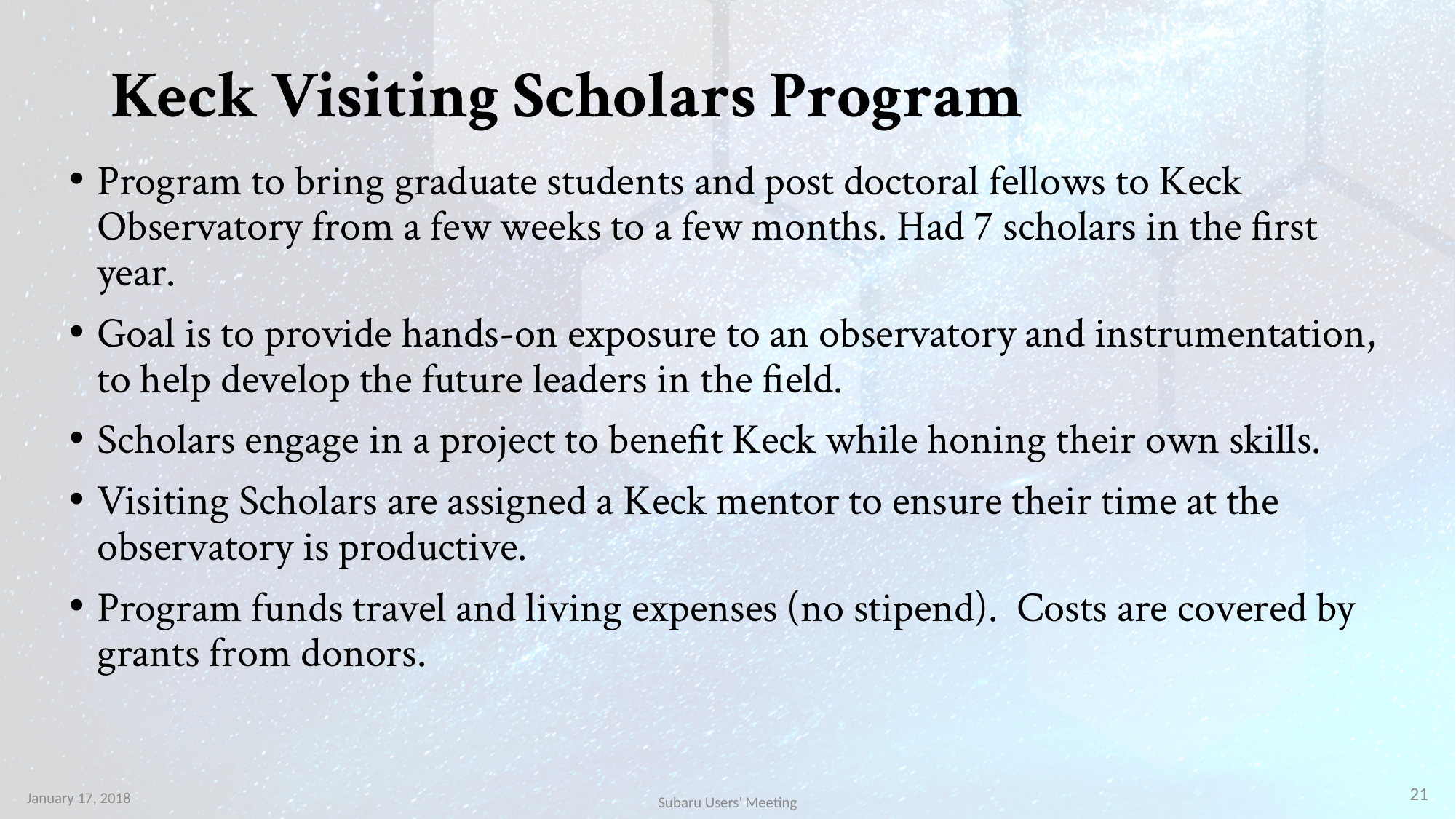

# Keck Visiting Scholars Program
Program to bring graduate students and post doctoral fellows to Keck Observatory from a few weeks to a few months. Had 7 scholars in the first year.
Goal is to provide hands-on exposure to an observatory and instrumentation, to help develop the future leaders in the field.
Scholars engage in a project to benefit Keck while honing their own skills.
Visiting Scholars are assigned a Keck mentor to ensure their time at the observatory is productive.
Program funds travel and living expenses (no stipend).  Costs are covered by grants from donors.

21
January 17, 2018
Subaru Users' Meeting